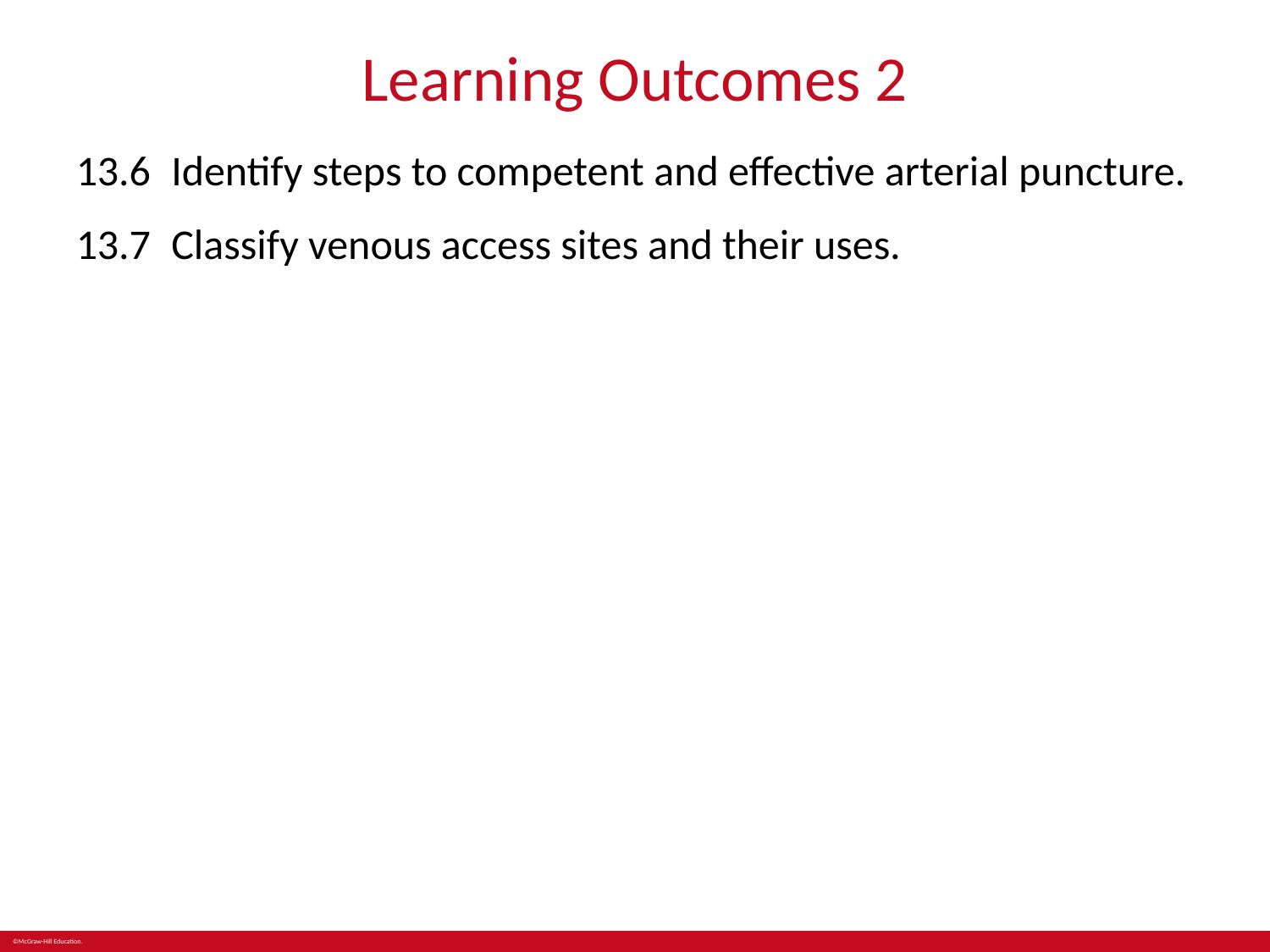

# Learning Outcomes 2
13.6	Identify steps to competent and effective arterial puncture.
13.7	Classify venous access sites and their uses.